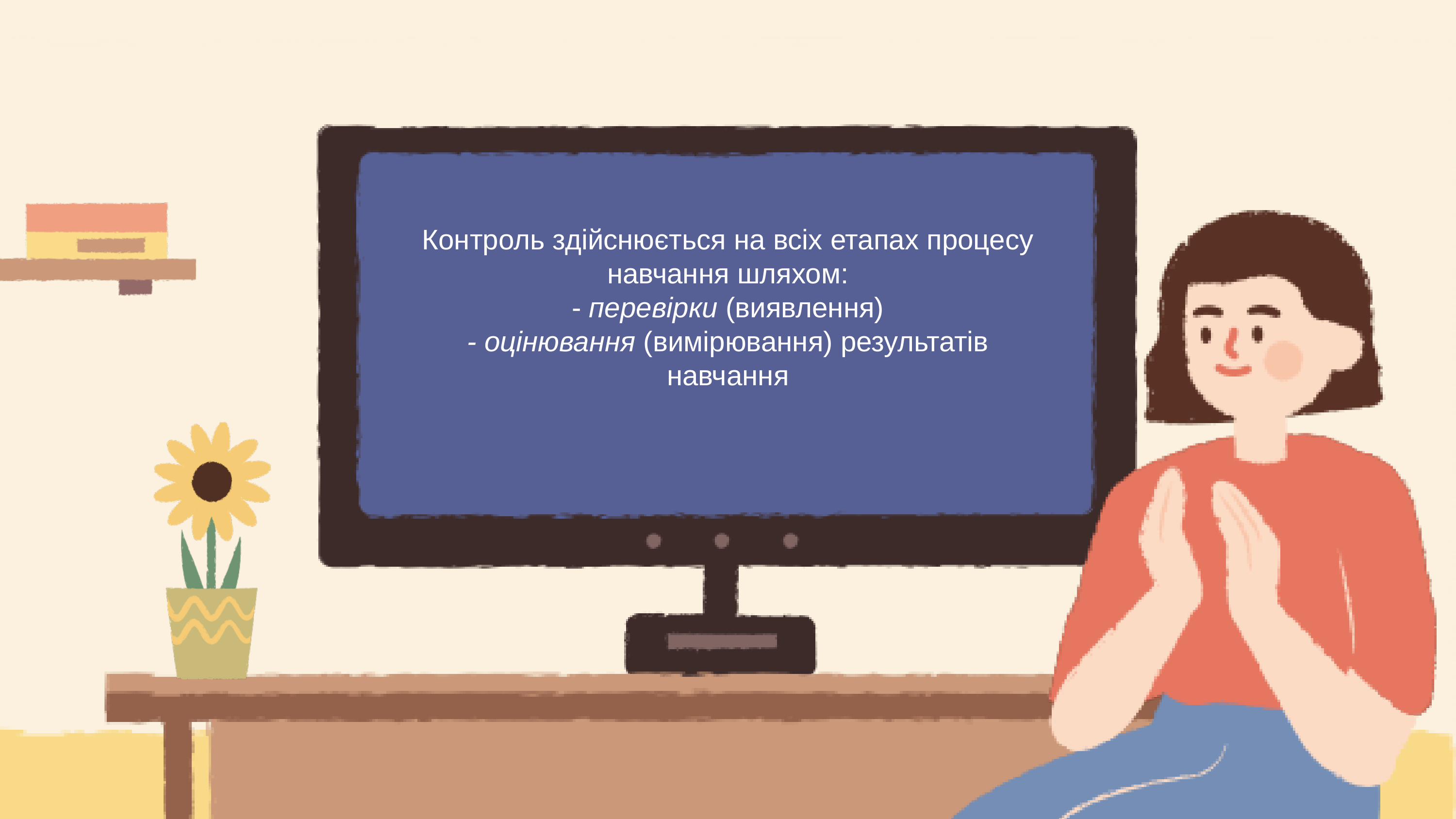

Контроль здійснюється на всіх етапах процесу навчання шляхом:
 - перевірки (виявлення)
- оцінювання (вимірювання) результатів навчання